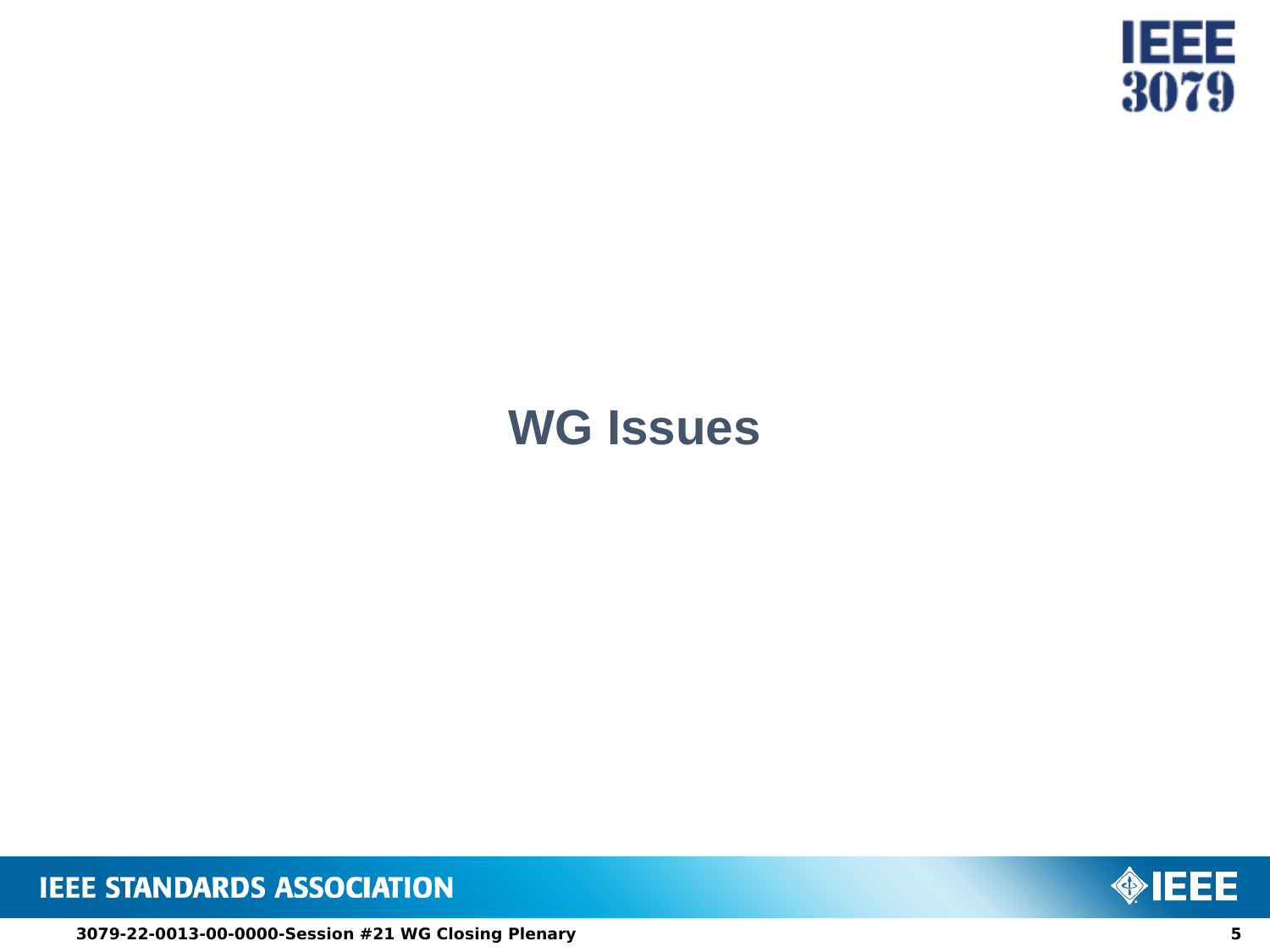

# WG Issues
3079-22-0013-00-0000-Session #21 WG Closing Plenary
5